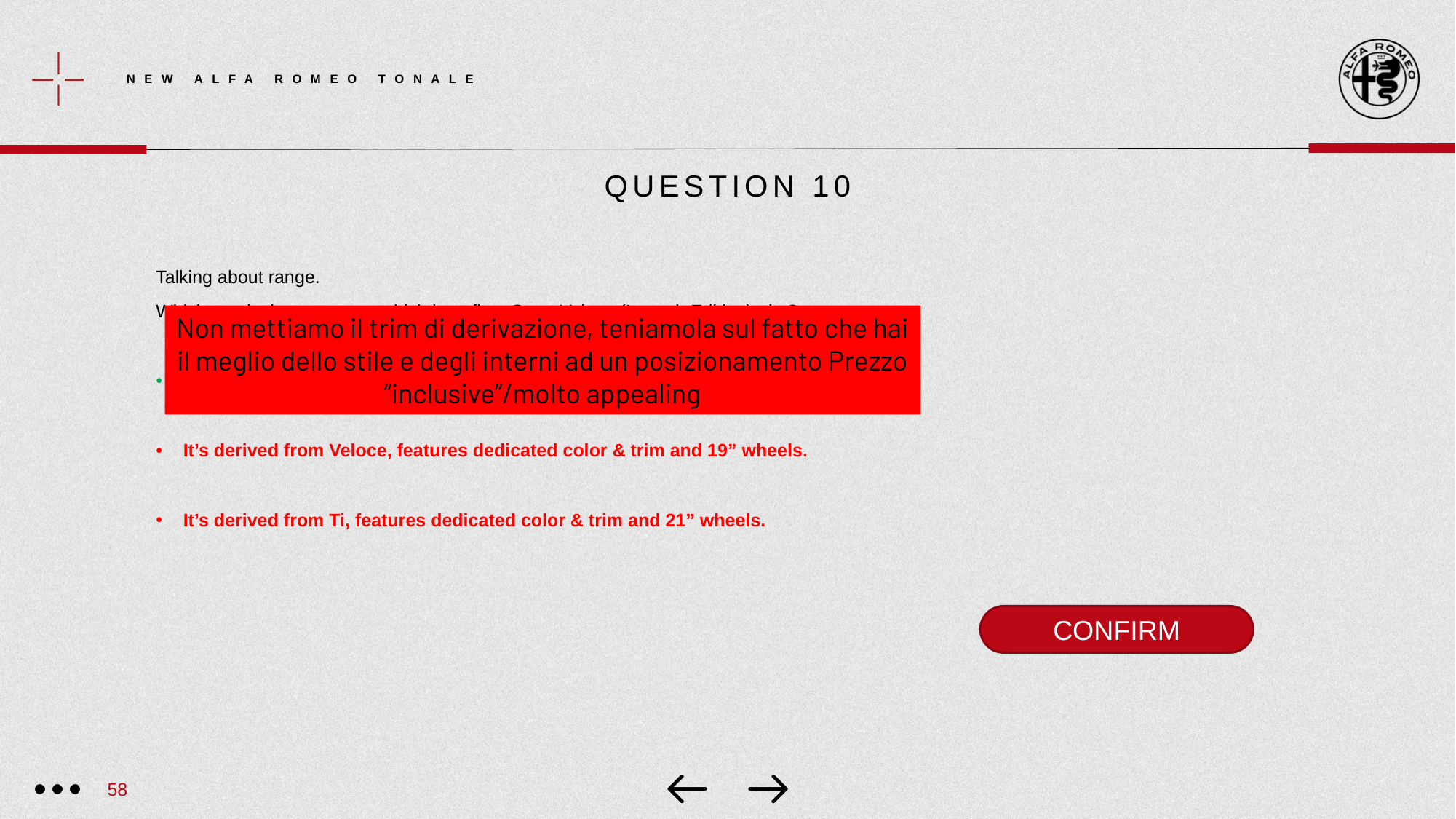

# Question 10
Talking about range.
Which one is the statement which best fit to Sport Veloce (Launch Edition) trim?

It’s derived from Sprint, features dedicated color & trim and 20” wheels.

It’s derived from Veloce, features dedicated color & trim and 19” wheels.

It’s derived from Ti, features dedicated color & trim and 21” wheels.
Non mettiamo il trim di derivazione, teniamola sul fatto che hai il meglio dello stile e degli interni ad un posizionamento Prezzo “inclusive”/molto appealing
CONFIRM